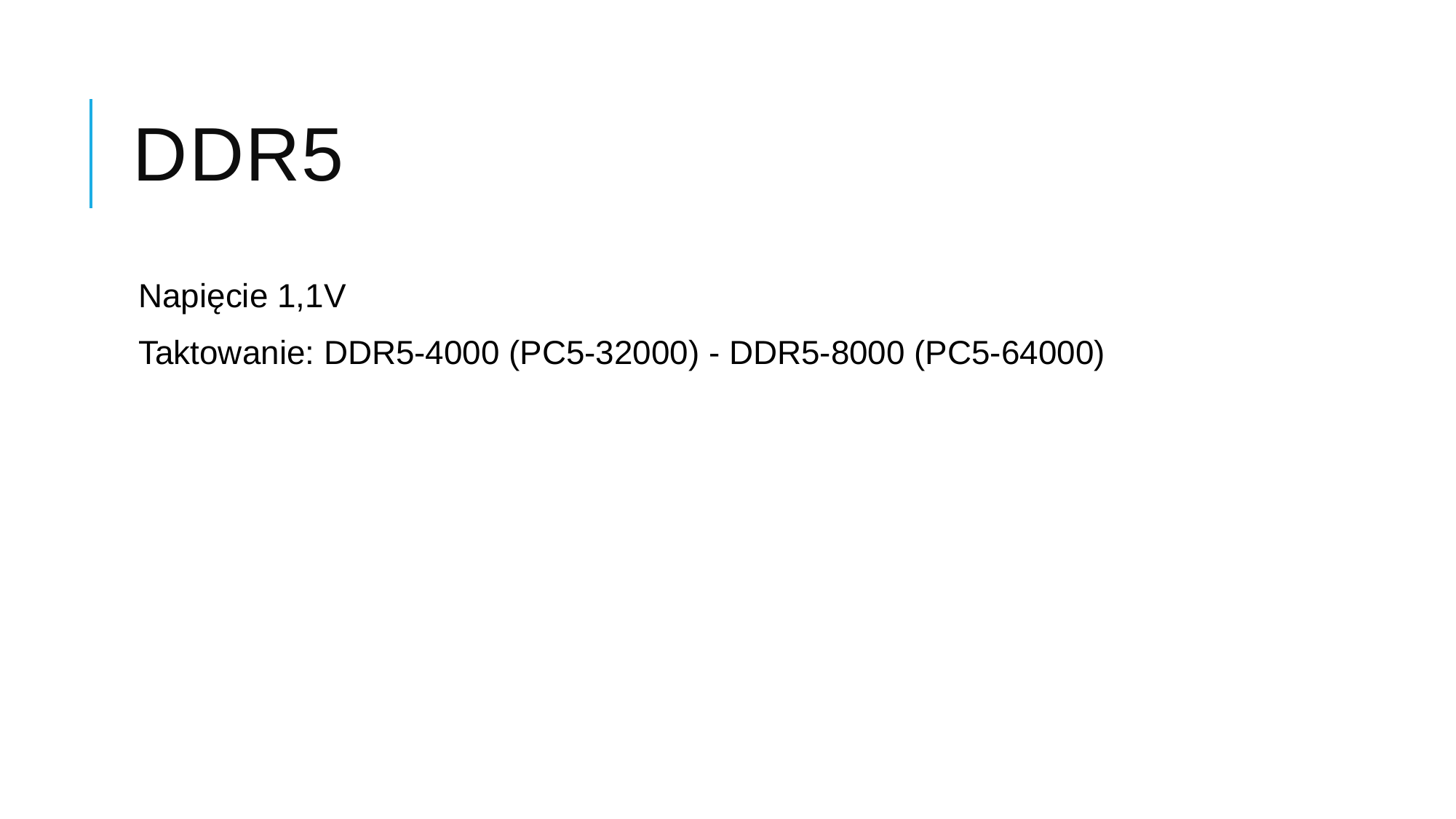

# DDR5
Napięcie 1,1V
Taktowanie: DDR5-4000 (PC5-32000) - DDR5-8000 (PC5-64000)